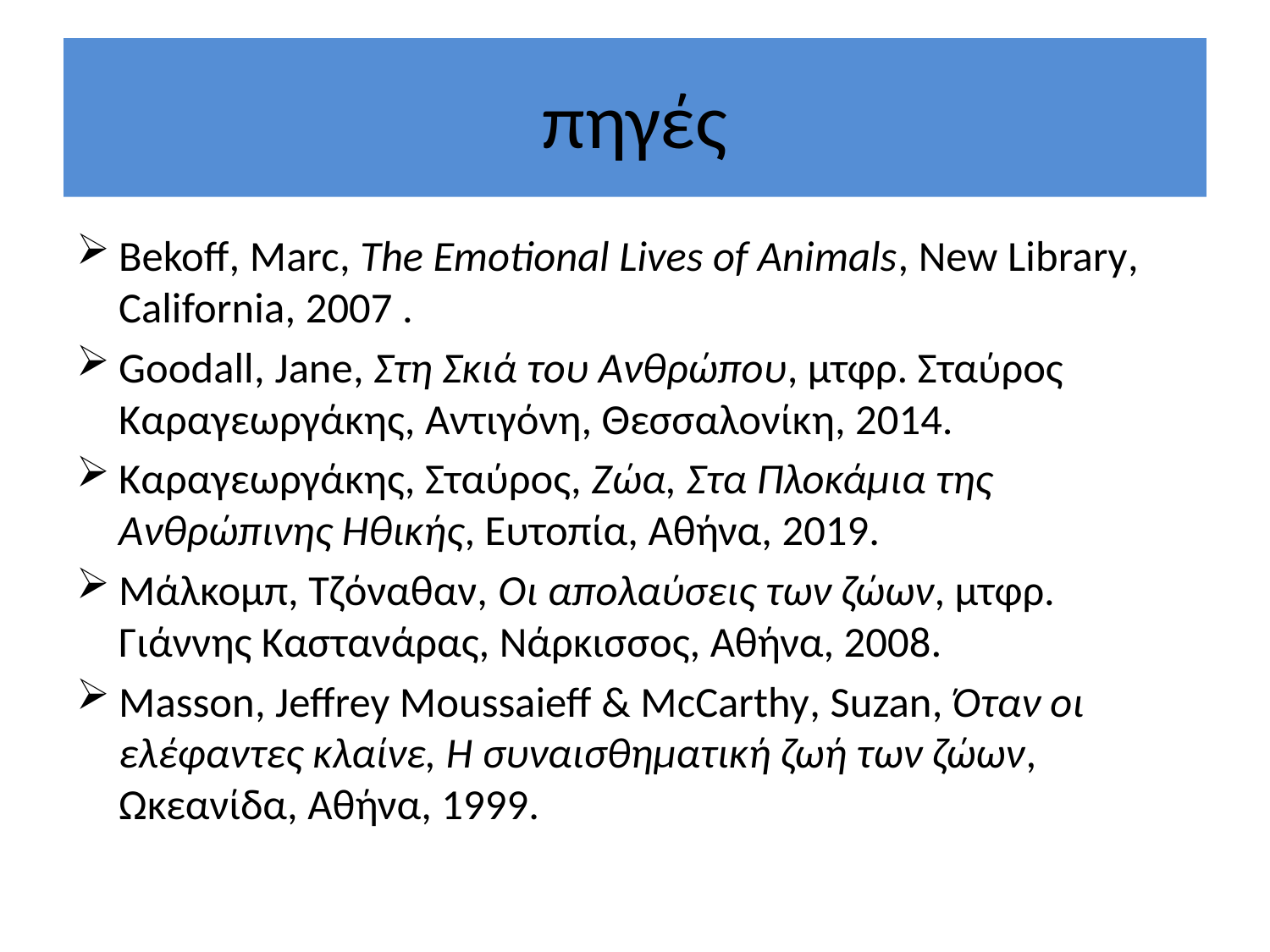

# πηγές
Bekoff, Marc, The Emotional Lives of Animals, New Library, California, 2007 .
Goodall, Jane, Στη Σκιά του Ανθρώπου, μτφρ. Σταύρος Καραγεωργάκης, Αντιγόνη, Θεσσαλονίκη, 2014.
Καραγεωργάκης, Σταύρος, Ζώα, Στα Πλοκάμια της Ανθρώπινης Ηθικής, Ευτοπία, Αθήνα, 2019.
Μάλκομπ, Τζόναθαν, Οι απολαύσεις των ζώων, μτφρ. Γιάννης Καστανάρας, Νάρκισσος, Αθήνα, 2008.
Masson, Jeffrey Moussaieff & McCarthy, Suzan, Όταν οι ελέφαντες κλαίνε, Η συναισθηματική ζωή των ζώων, Ωκεανίδα, Αθήνα, 1999.